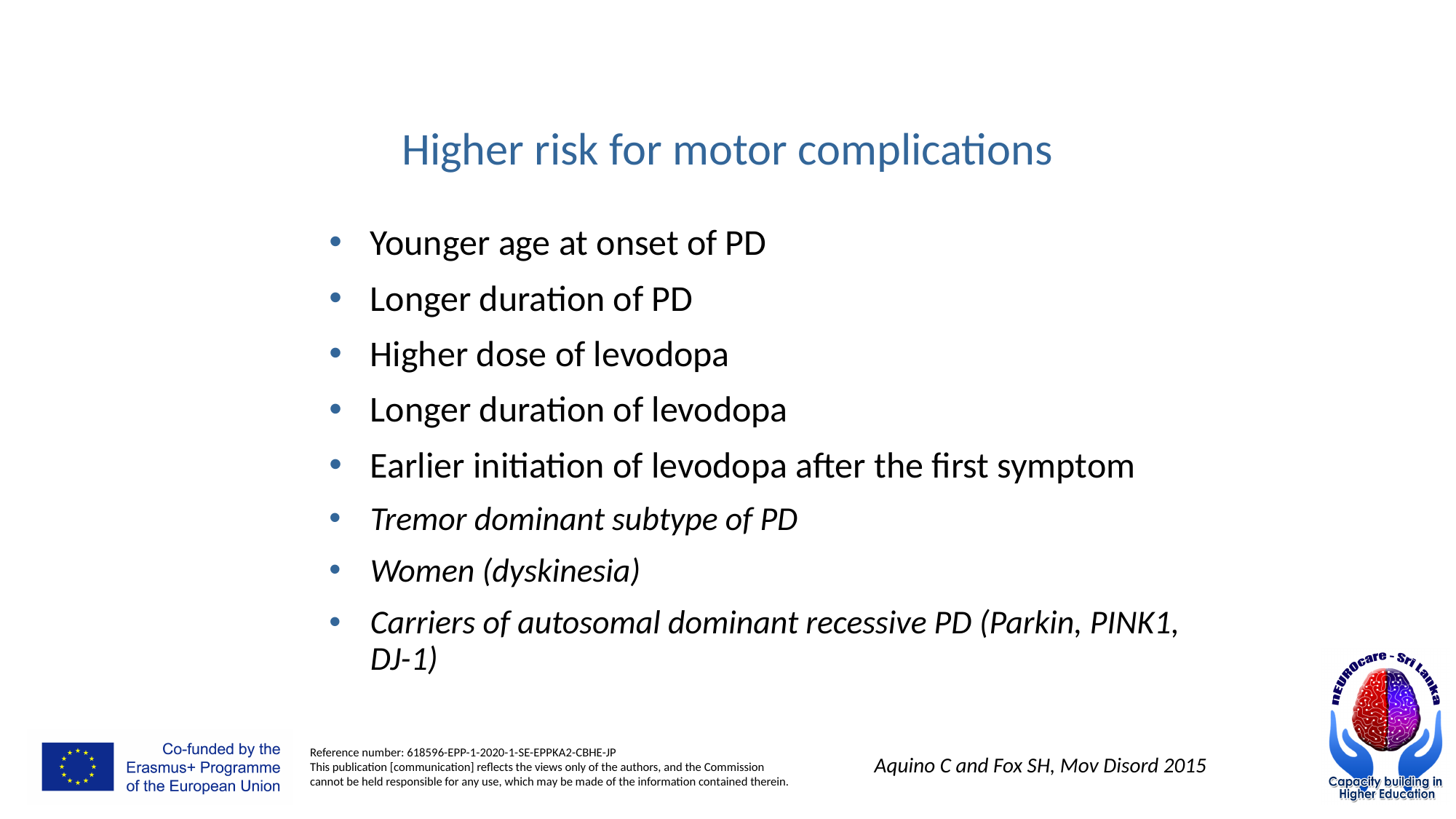

# Higher risk for motor complications
Younger age at onset of PD
Longer duration of PD
Higher dose of levodopa
Longer duration of levodopa
Earlier initiation of levodopa after the first symptom
Tremor dominant subtype of PD
Women (dyskinesia)
Carriers of autosomal dominant recessive PD (Parkin, PINK1, DJ-1)
Aquino C and Fox SH, Mov Disord 2015